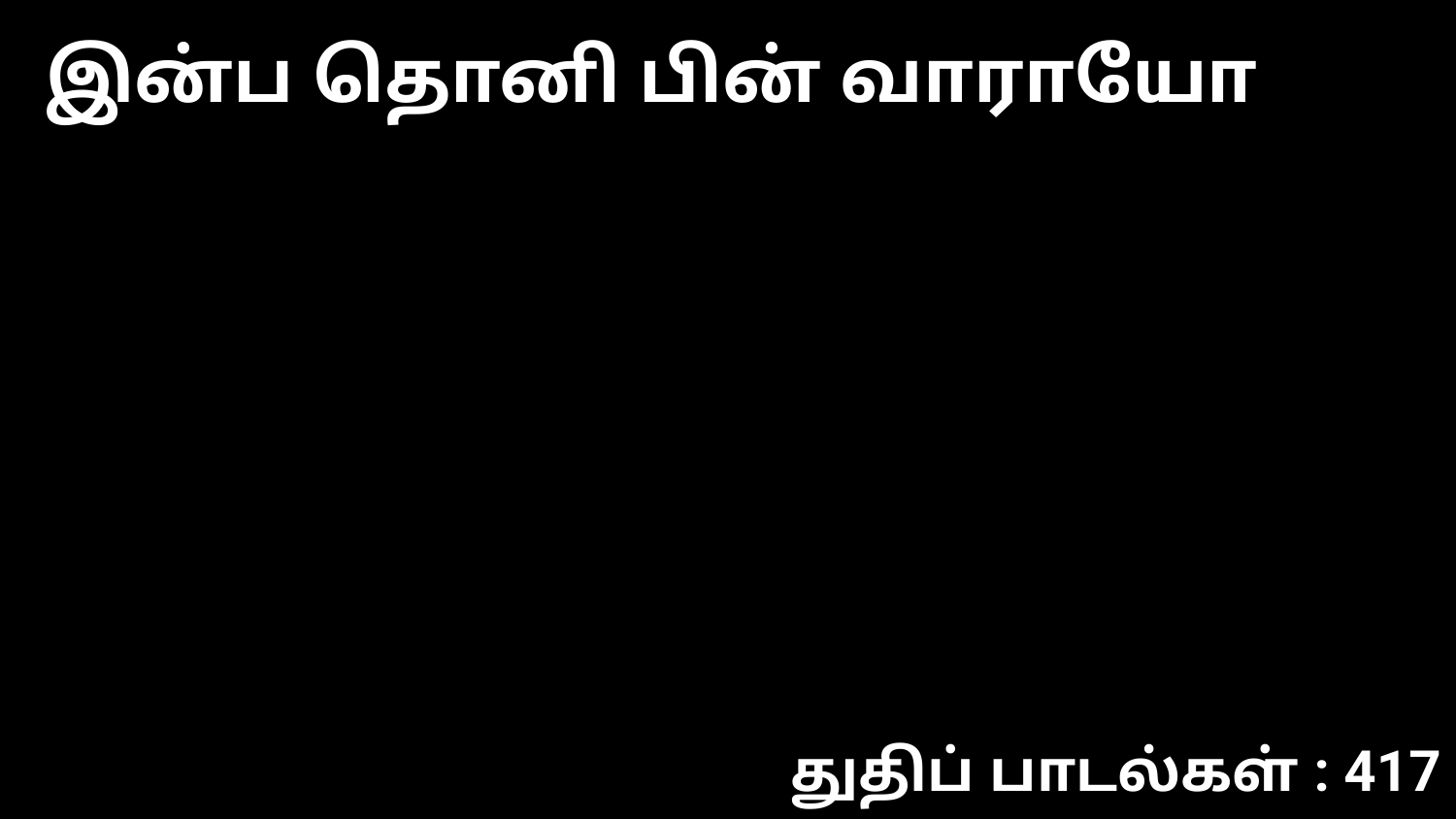

இன்ப தொனி பின் வாராயோ
துதிப் பாடல்கள் : 417